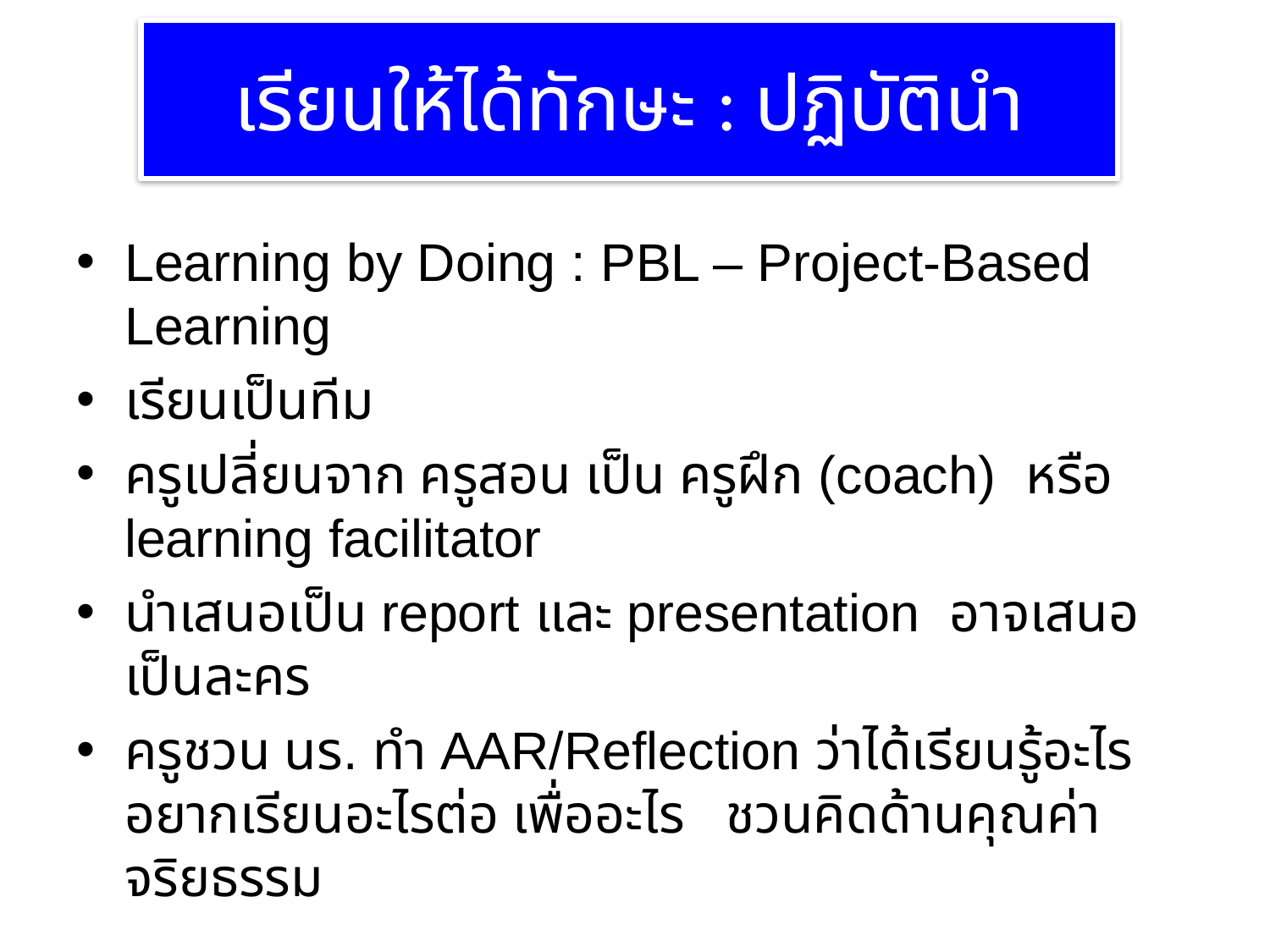

# เรียนให้ได้ทักษะ : ปฏิบัตินำ
Learning by Doing : PBL – Project-Based Learning
เรียนเป็นทีม
ครูเปลี่ยนจาก ครูสอน เป็น ครูฝึก (coach)  หรือ learning facilitator
นำเสนอเป็น report และ presentation  อาจเสนอเป็นละคร
ครูชวน นร. ทำ AAR/Reflection ว่าได้เรียนรู้อะไร  อยากเรียนอะไรต่อ เพื่ออะไร   ชวนคิดด้านคุณค่า จริยธรรม